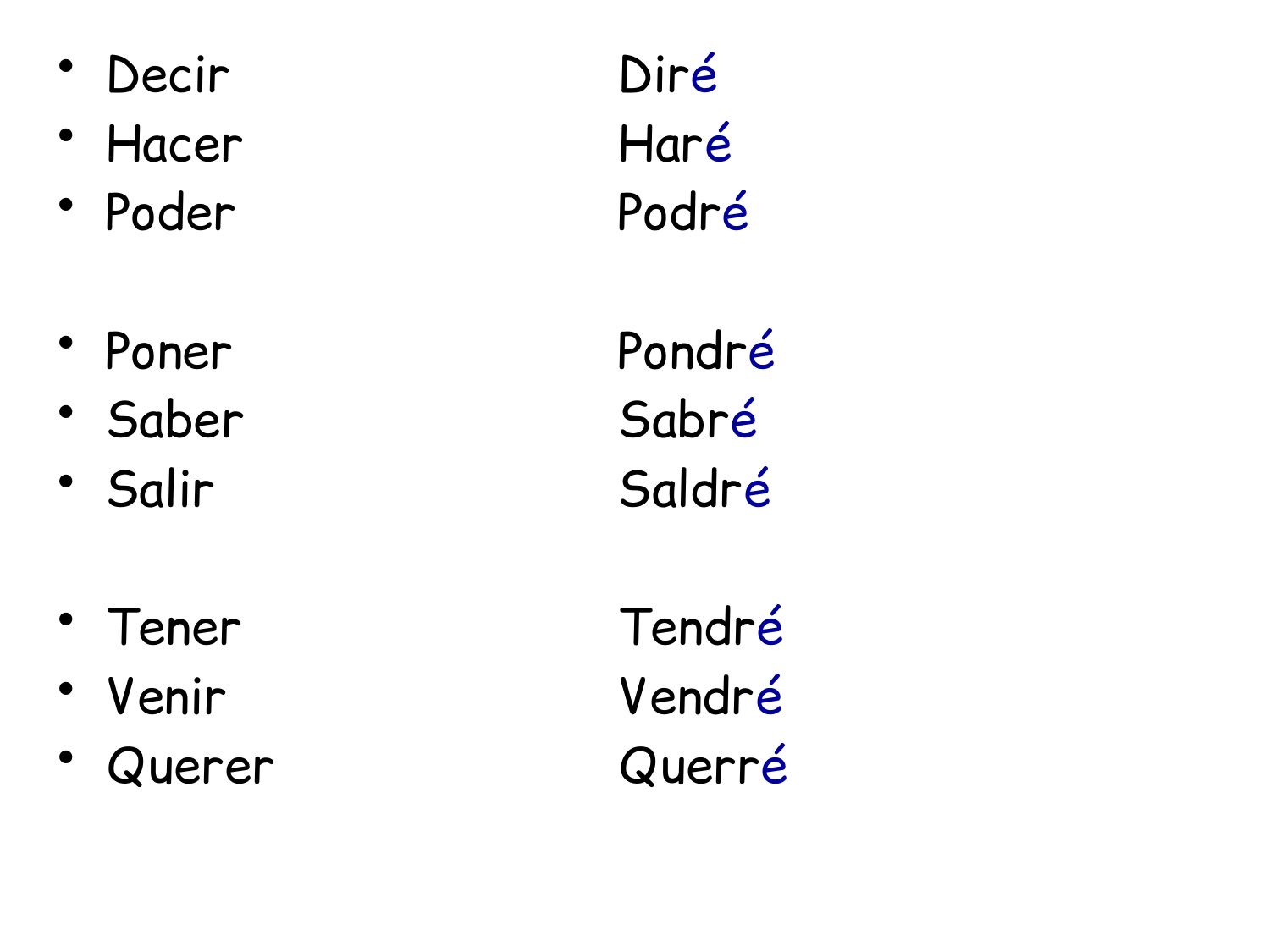

Decir
Hacer
Poder

Poner
Saber
Salir

Tener
Venir
Querer
Diré
Haré
Podré

Pondré
Sabré
Saldré

Tendré
Vendré
Querré